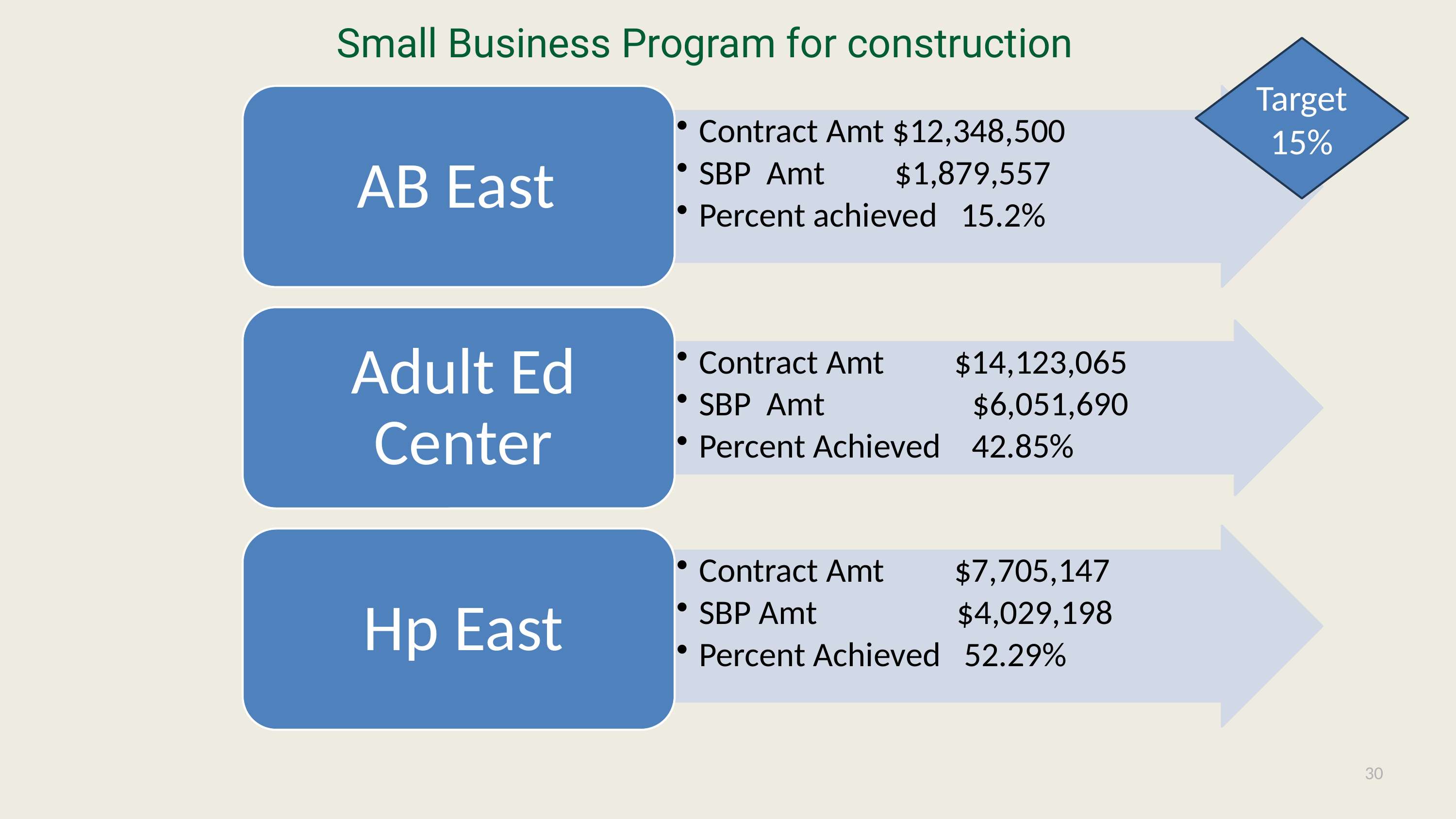

Small Business Program for construction
Target 15%
Contract Amt $12,348,500
SBP  Amt         $1,879,557
Percent achieved   15.2%
AB East
Contract Amt         $14,123,065
SBP  Amt                   $6,051,690
Percent Achieved    42.85%
Adult Ed Center
Contract Amt         $7,705,147
SBP Amt                  $4,029,198
Percent Achieved   52.29%
Hp East
30